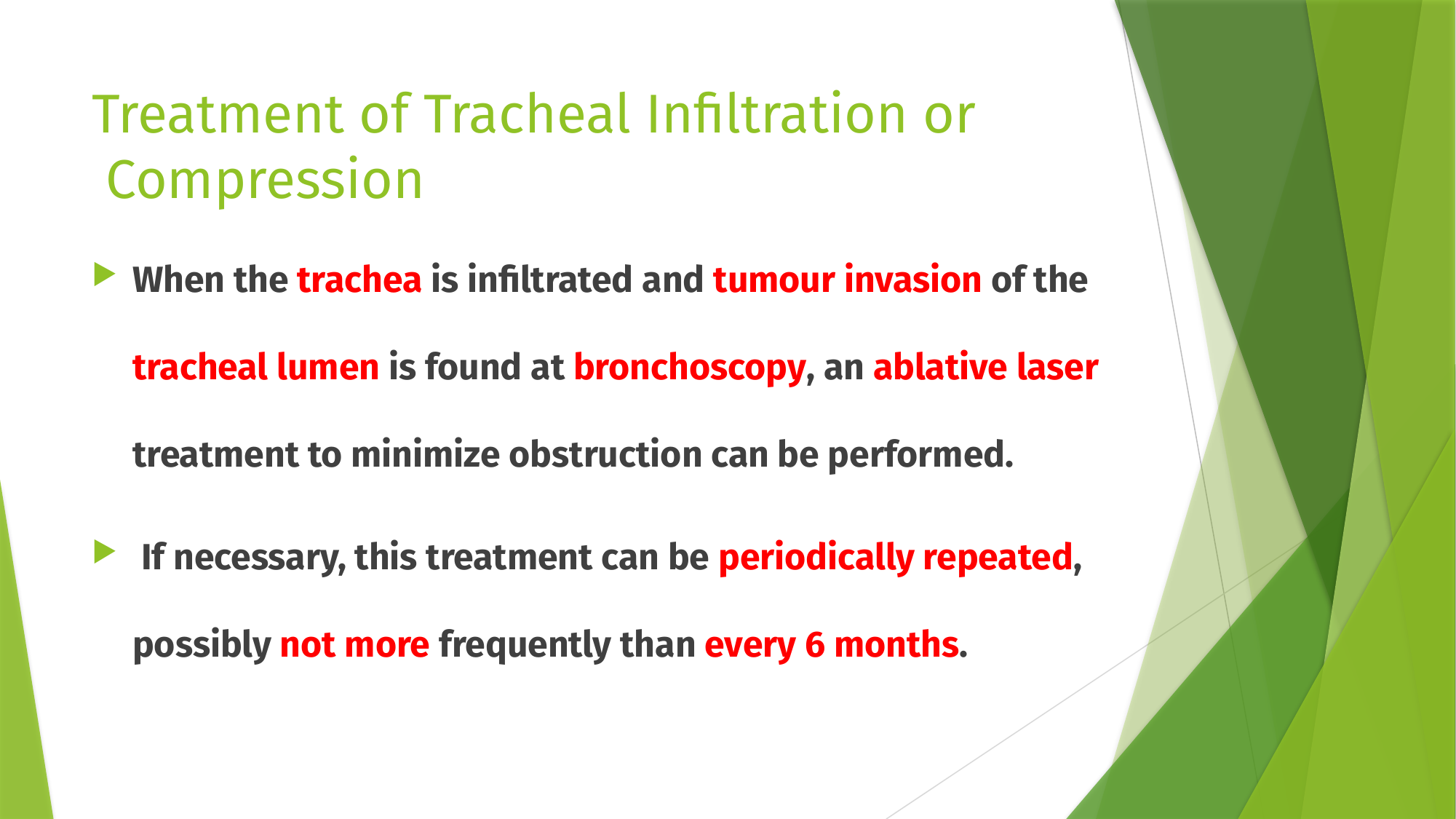

# Treatment of Tracheal Infiltration or Compression
When the trachea is infiltrated and tumour invasion of the tracheal lumen is found at bronchoscopy, an ablative laser treatment to minimize obstruction can be performed.
 If necessary, this treatment can be periodically repeated, possibly not more frequently than every 6 months.